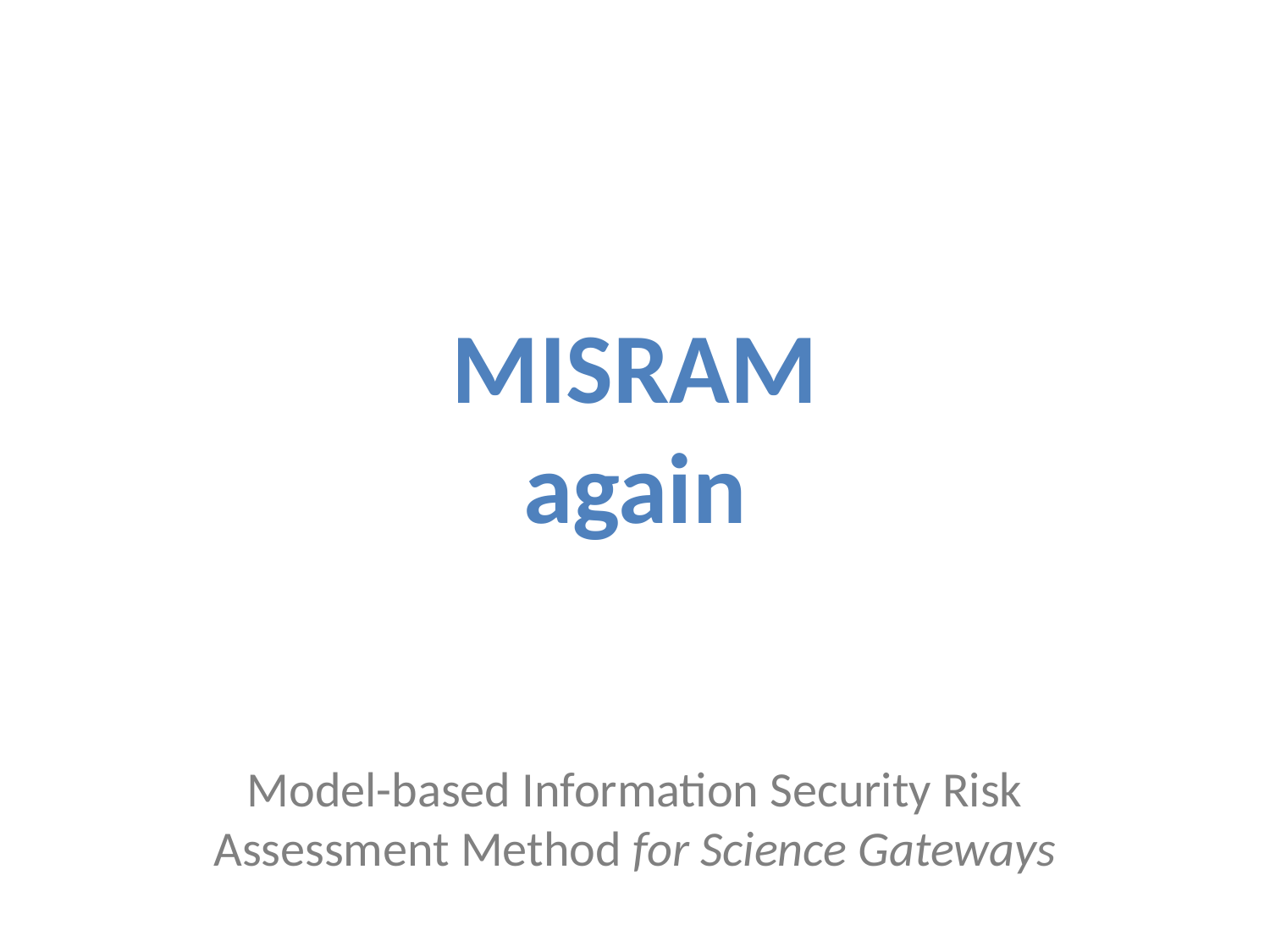

# MISRAM again
Model-based Information Security Risk Assessment Method for Science Gateways